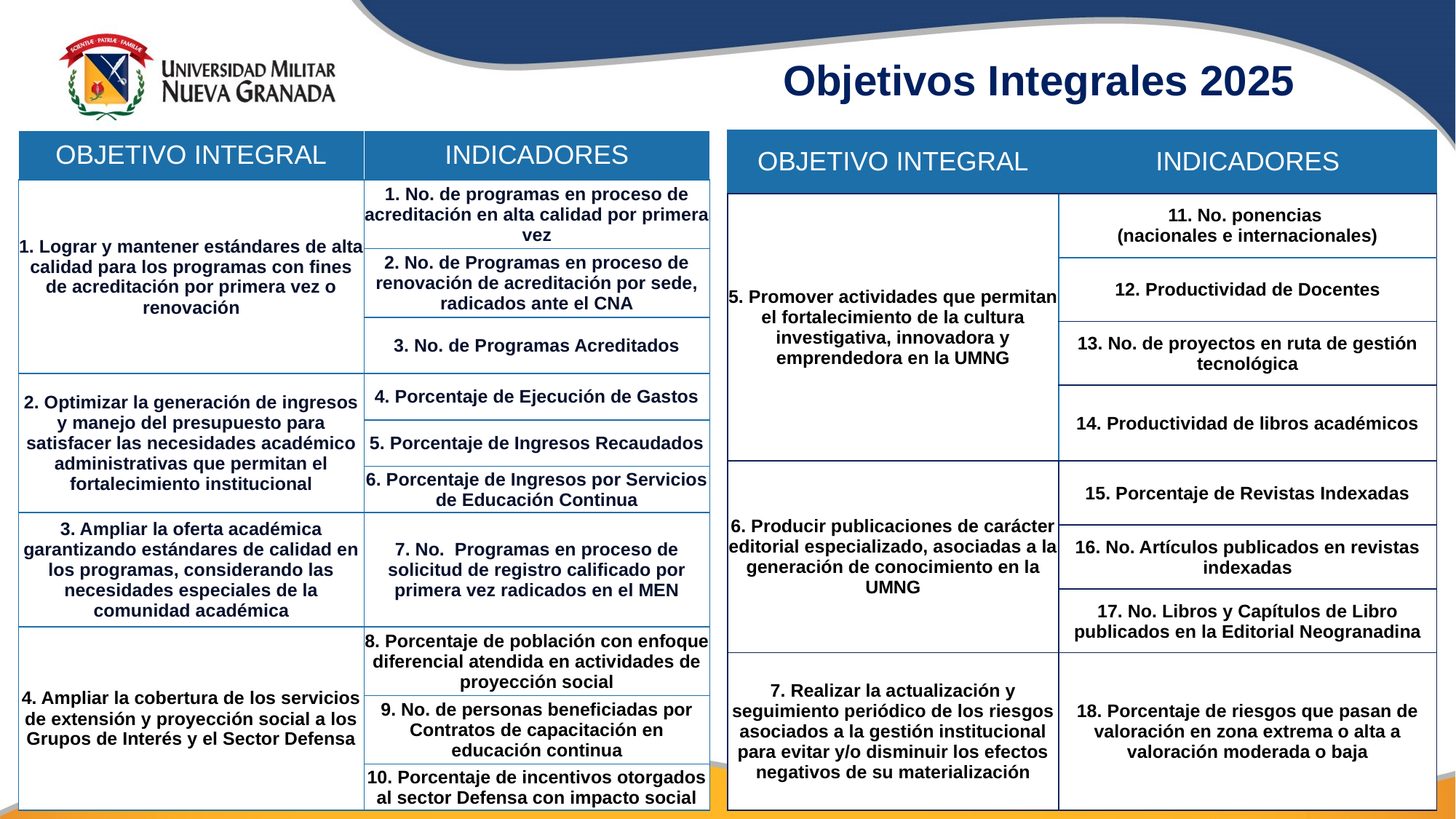

# Objetivos Integrales 2025
| OBJETIVO INTEGRAL | INDICADORES |
| --- | --- |
| 5. Promover actividades que permitan el fortalecimiento de la cultura investigativa, innovadora y emprendedora en la UMNG | 11. No. ponencias (nacionales e internacionales) |
|  | 12. Productividad de Docentes |
|  | 13. No. de proyectos en ruta de gestión tecnológica |
|  | 14. Productividad de libros académicos |
| 6. Producir publicaciones de carácter editorial especializado, asociadas a la generación de conocimiento en la UMNG | 15. Porcentaje de Revistas Indexadas |
|  | 16. No. Artículos publicados en revistas indexadas |
|  | 17. No. Libros y Capítulos de Libro publicados en la Editorial Neogranadina |
| 7. Realizar la actualización y seguimiento periódico de los riesgos asociados a la gestión institucional para evitar y/o disminuir los efectos negativos de su materialización | 18. Porcentaje de riesgos que pasan de valoración en zona extrema o alta a valoración moderada o baja |
| OBJETIVO INTEGRAL | INDICADORES |
| --- | --- |
| 1. Lograr y mantener estándares de alta calidad para los programas con fines de acreditación por primera vez o renovación | 1. No. de programas en proceso de acreditación en alta calidad por primera vez |
|  | 2. No. de Programas en proceso de renovación de acreditación por sede, radicados ante el CNA |
|  | 3. No. de Programas Acreditados |
| 2. Optimizar la generación de ingresos y manejo del presupuesto para satisfacer las necesidades académico administrativas que permitan el fortalecimiento institucional | 4. Porcentaje de Ejecución de Gastos |
|  | 5. Porcentaje de Ingresos Recaudados |
|  | 6. Porcentaje de Ingresos por Servicios de Educación Continua |
| 3. Ampliar la oferta académica garantizando estándares de calidad en los programas, considerando las necesidades especiales de la comunidad académica | 7. No. Programas en proceso de solicitud de registro calificado por primera vez radicados en el MEN |
| 4. Ampliar la cobertura de los servicios de extensión y proyección social a los Grupos de Interés y el Sector Defensa | 8. Porcentaje de población con enfoque diferencial atendida en actividades de proyección social |
|  | 9. No. de personas beneficiadas por Contratos de capacitación en educación continua |
|  | 10. Porcentaje de incentivos otorgados al sector Defensa con impacto social |